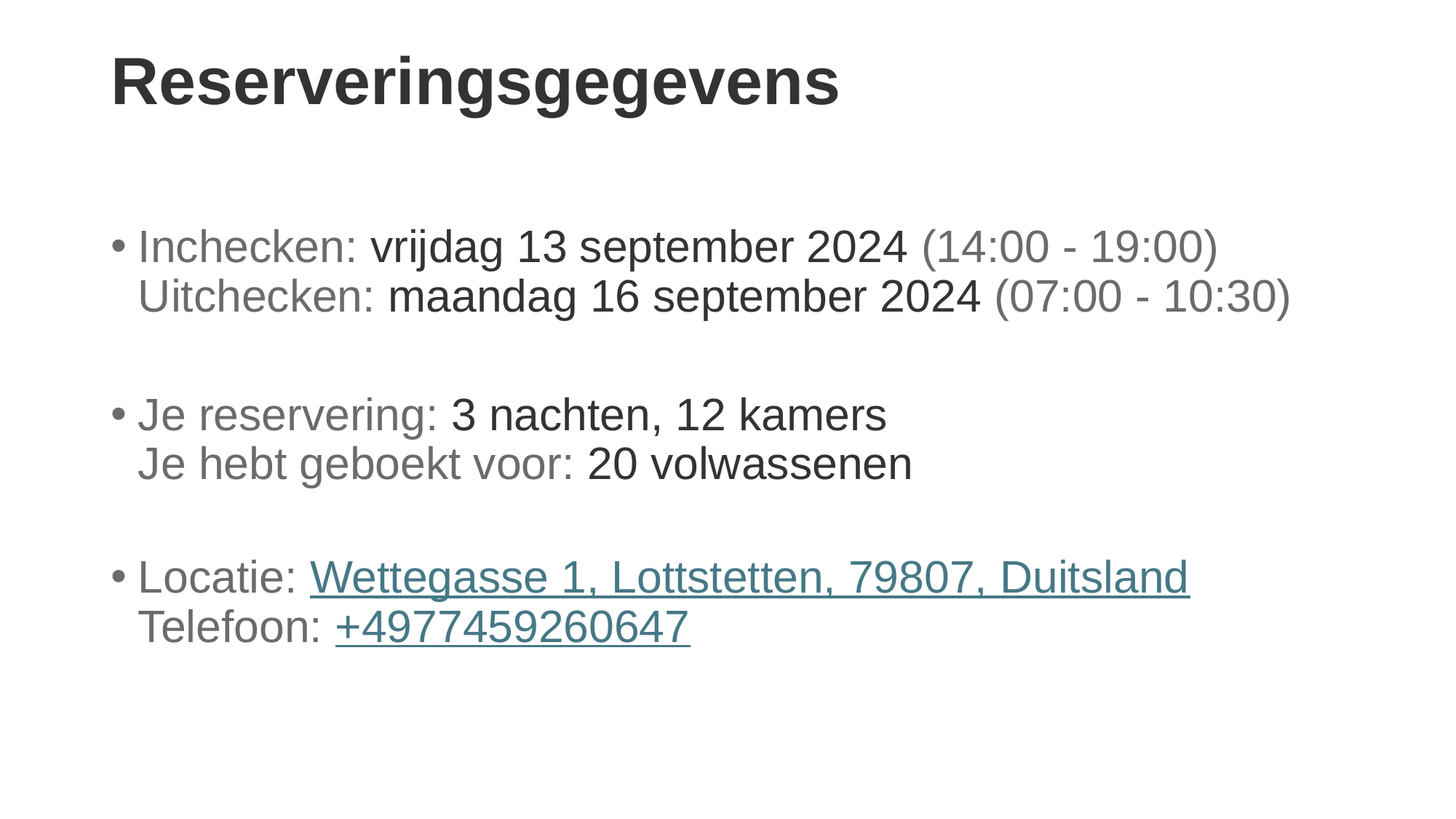

# Reserveringsgegevens
Inchecken: vrijdag 13 september 2024 (14:00 - 19:00)
Uitchecken: maandag 16 september 2024 (07:00 - 10:30)
Je reservering: 3 nachten, 12 kamers
Je hebt geboekt voor: 20 volwassenen
Locatie: Wettegasse 1, Lottstetten, 79807, Duitsland
Telefoon: +4977459260647